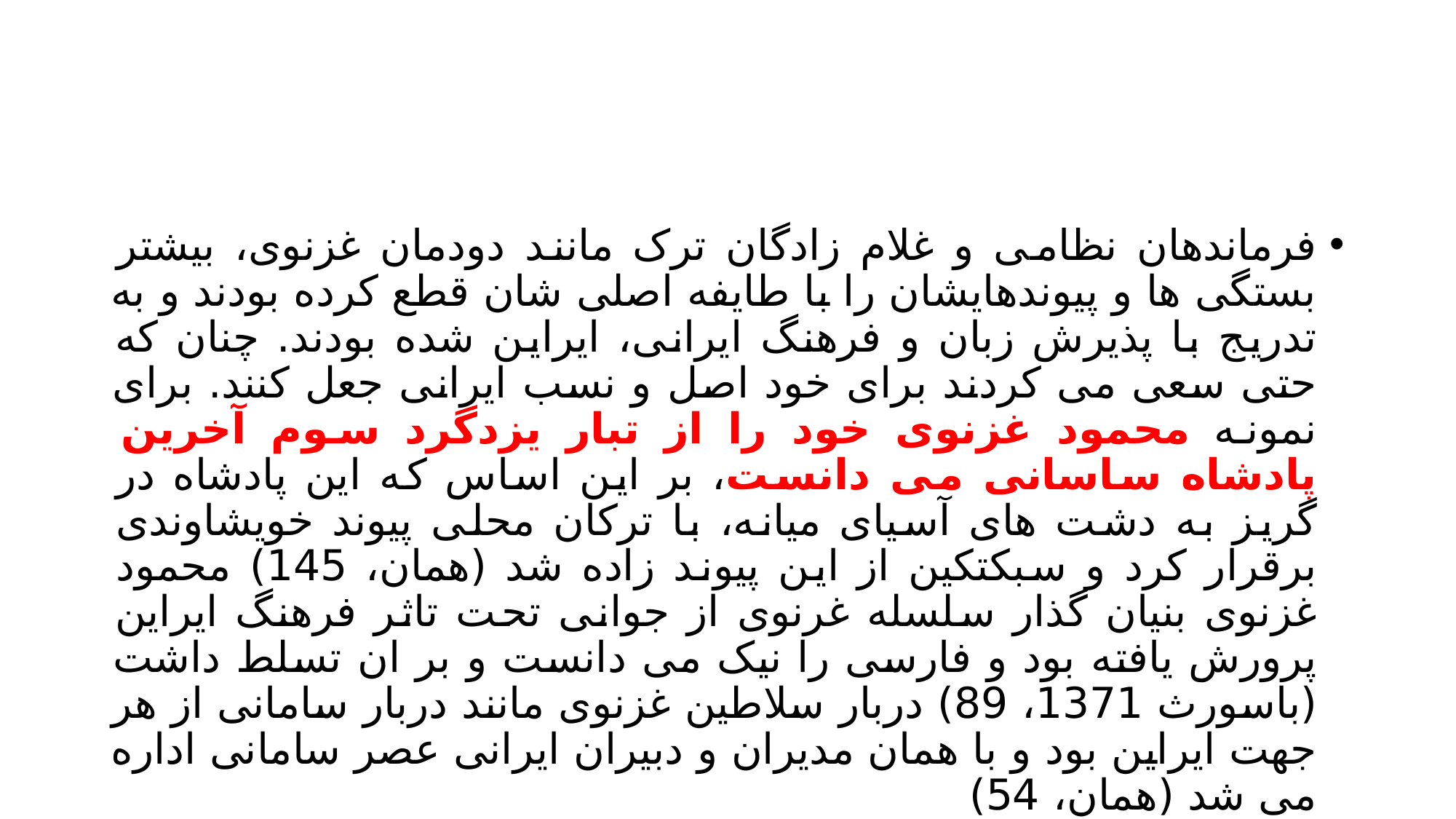

#
فرماندهان نظامی و غلام زادگان ترک مانند دودمان غزنوی، بیشتر بستگی ها و پیوندهایشان را با طایفه اصلی شان قطع کرده بودند و به تدریج با پذیرش زبان و فرهنگ ایرانی، ایراین شده بودند. چنان که حتی سعی می کردند برای خود اصل و نسب ایرانی جعل کنند. برای نمونه محمود غزنوی خود را از تبار یزدگرد سوم آخرین پادشاه ساسانی می دانست، بر این اساس که این پادشاه در گریز به دشت های آسیای میانه، با ترکان محلی پیوند خویشاوندی برقرار کرد و سبکتکین از این پیوند زاده شد (همان، 145) محمود غزنوی بنیان گذار سلسله غرنوی از جوانی تحت تاثر فرهنگ ایراین پرورش یافته بود و فارسی را نیک می دانست و بر ان تسلط داشت (باسورث 1371، 89) دربار سلاطین غزنوی مانند دربار سامانی از هر جهت ایراین بود و با همان مدیران و دبیران ایرانی عصر سامانی اداره می شد (همان، 54)